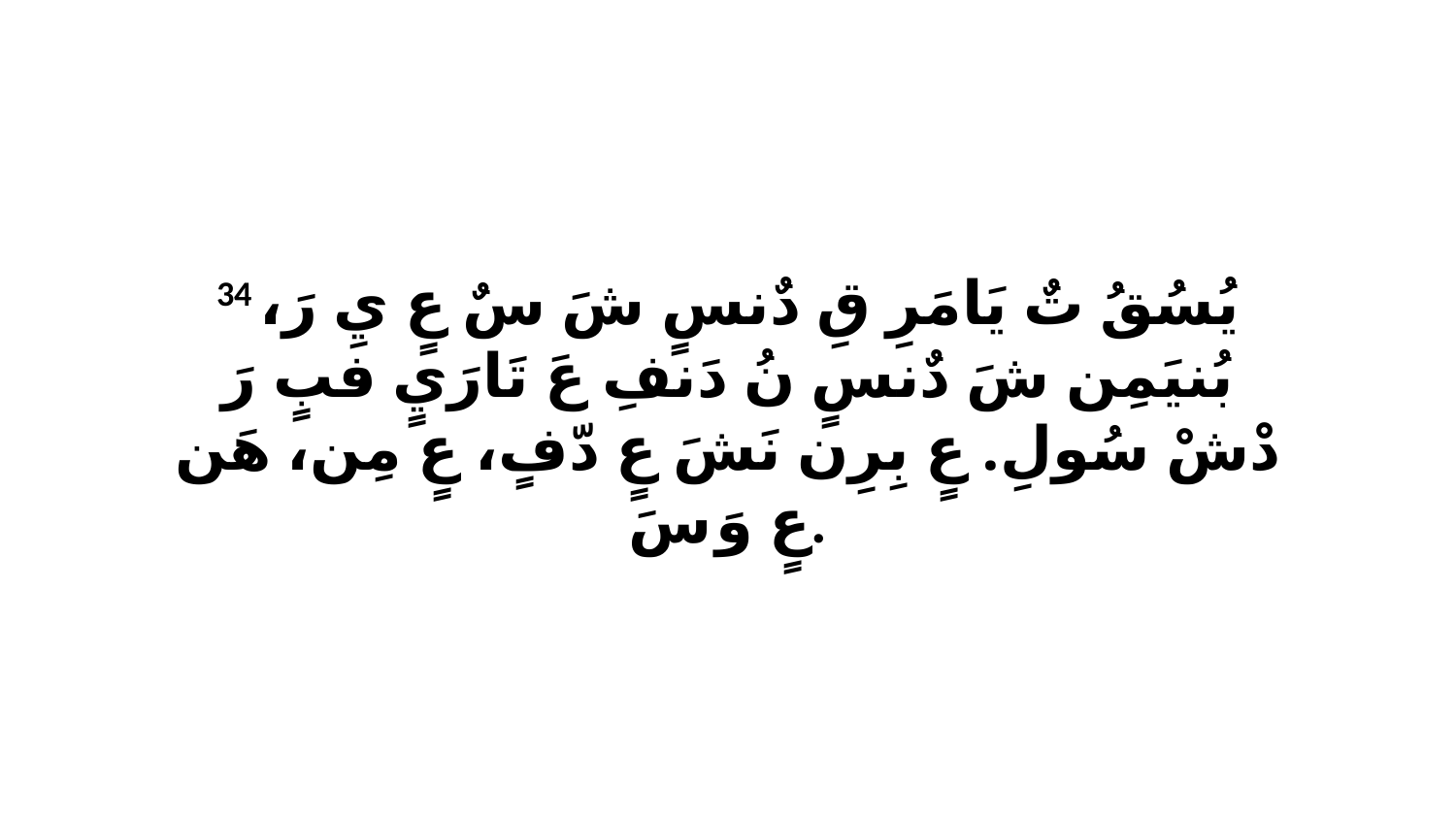

34 يُسُقُ تٌ يَامَرِ قِ دٌنسٍ شَ سٌ عٍ يِ رَ، بُنيَمِن شَ دٌنسٍ نُ دَنفِ عَ تَارَيٍ فبٍ رَ دْشْ سُولِ. عٍ بِرِن نَشَ عٍ دّفٍ، عٍ مِن، هَن عٍ وَ سَ.